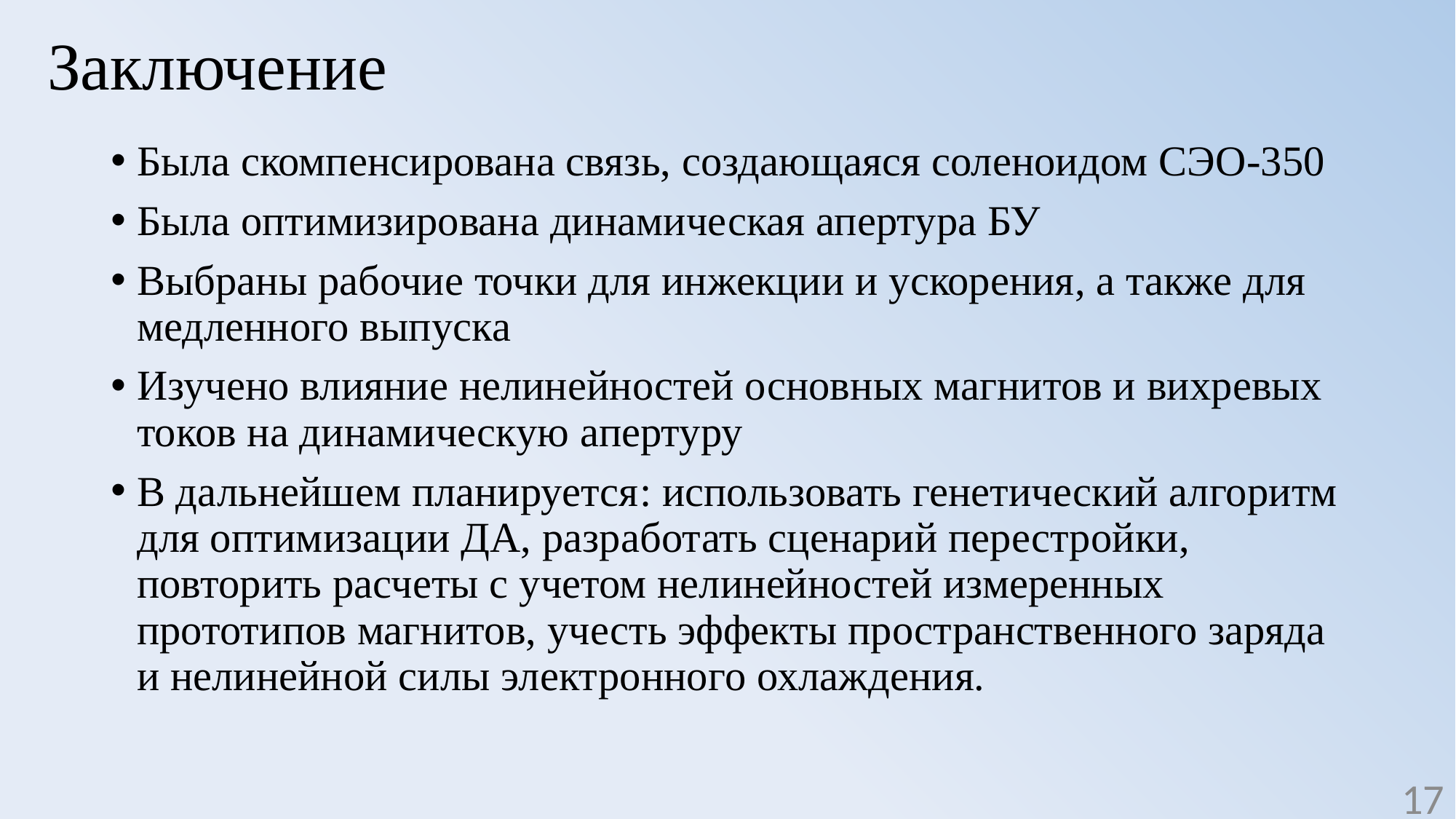

# Заключение
Была скомпенсирована связь, создающаяся соленоидом СЭО-350
Была оптимизирована динамическая апертура БУ
Выбраны рабочие точки для инжекции и ускорения, а также для медленного выпуска
Изучено влияние нелинейностей основных магнитов и вихревых токов на динамическую апертуру
В дальнейшем планируется: использовать генетический алгоритм для оптимизации ДА, разработать сценарий перестройки, повторить расчеты с учетом нелинейностей измеренных прототипов магнитов, учесть эффекты пространственного заряда и нелинейной силы электронного охлаждения.
17